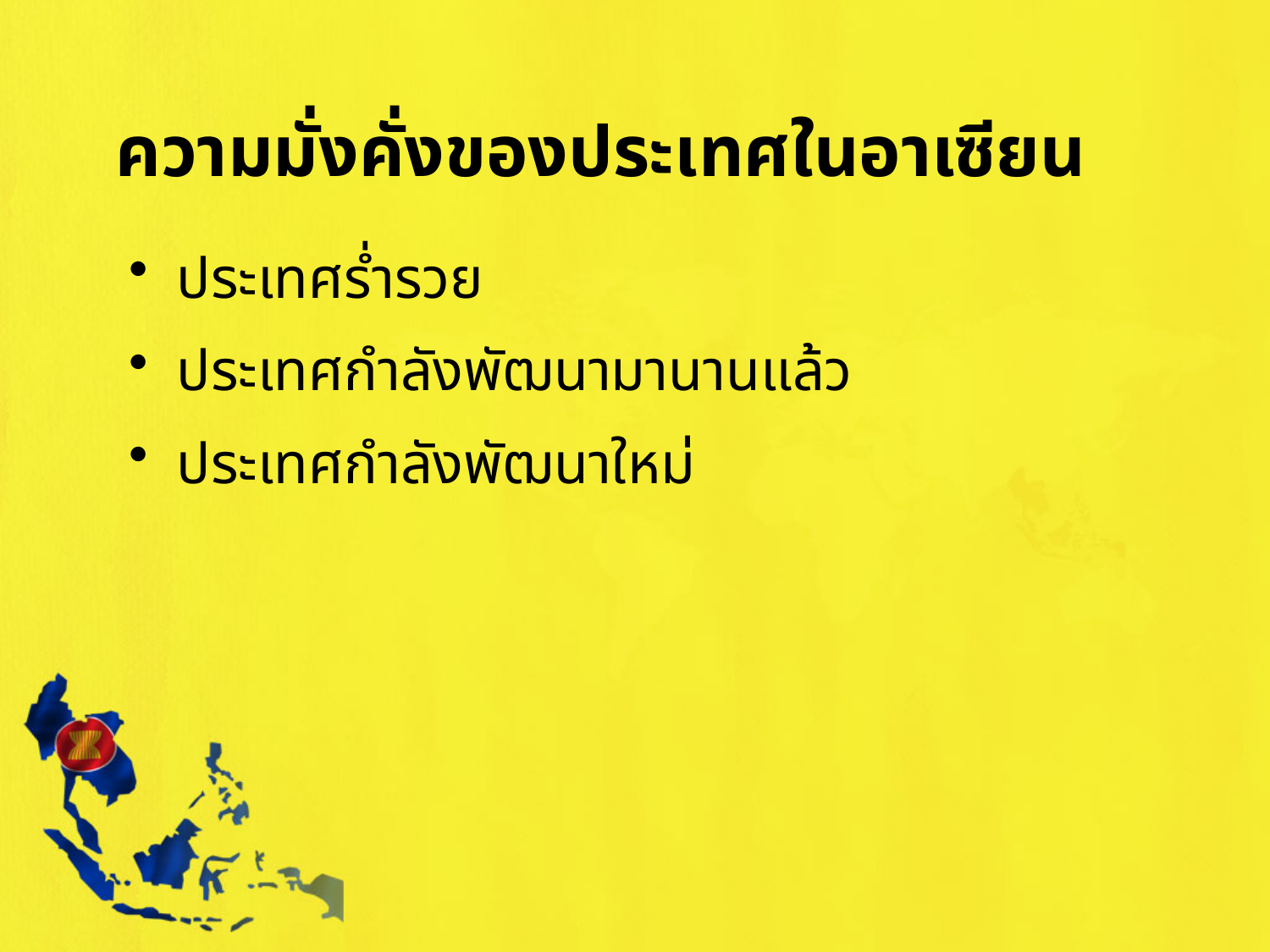

# ความมั่งคั่งของประเทศในอาเซียน
ประเทศร่ำรวย
ประเทศกำลังพัฒนามานานแล้ว
ประเทศกำลังพัฒนาใหม่